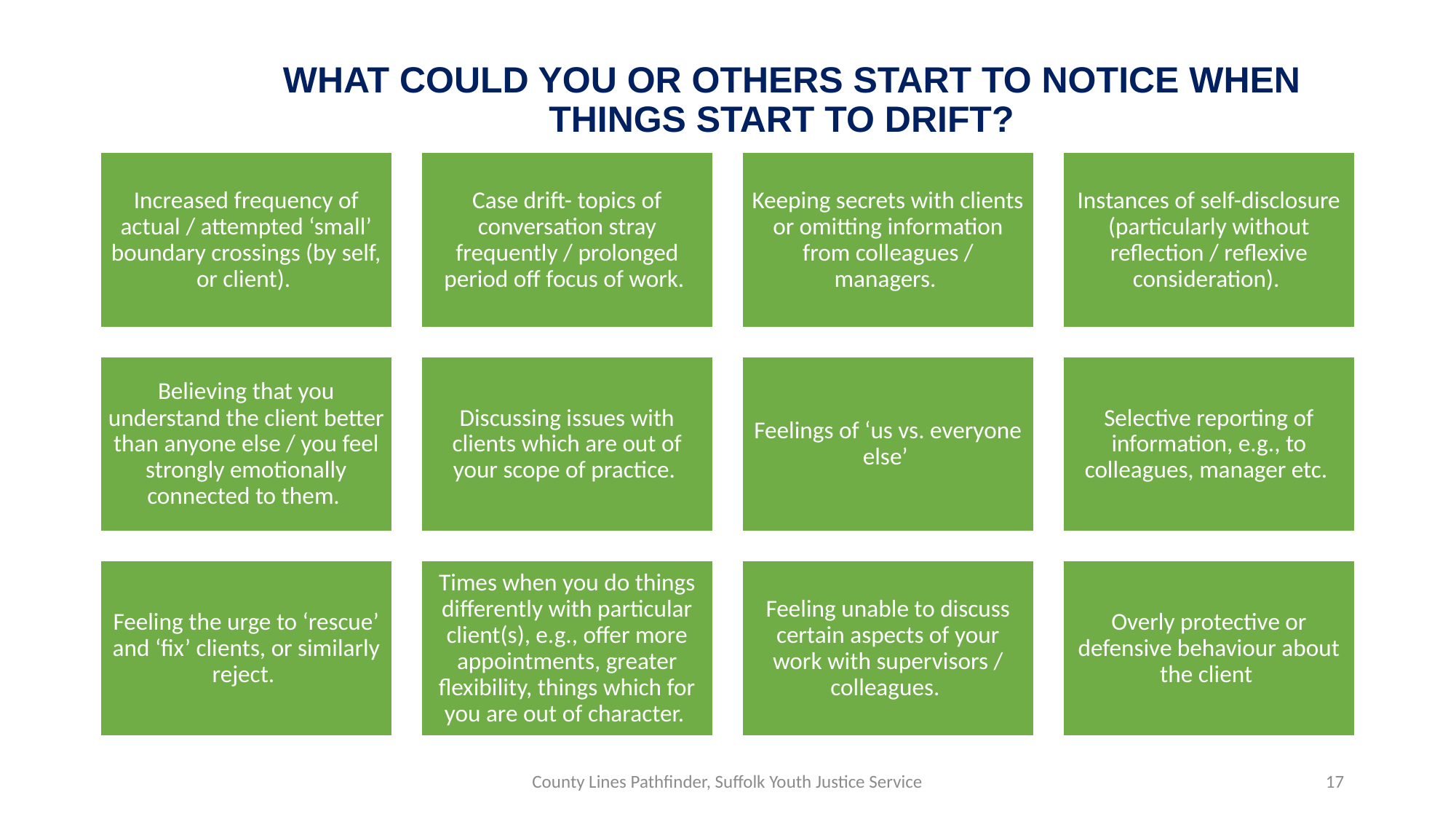

# WHAT COULD YOU OR OTHERS START TO NOTICE WHEN THINGS START TO DRIFT?
Increased frequency of actual / attempted ‘small’ boundary crossings (by self, or client).
Case drift- topics of conversation stray frequently / prolonged period off focus of work.
Keeping secrets with clients or omitting information from colleagues / managers.
Instances of self-disclosure (particularly without reflection / reflexive consideration).
Believing that you understand the client better than anyone else / you feel strongly emotionally connected to them.
Discussing issues with clients which are out of your scope of practice.
Feelings of ‘us vs. everyone else’
Selective reporting of information, e.g., to colleagues, manager etc.
Feeling the urge to ‘rescue’ and ‘fix’ clients, or similarly reject.
Times when you do things differently with particular client(s), e.g., offer more appointments, greater flexibility, things which for you are out of character.
Feeling unable to discuss certain aspects of your work with supervisors / colleagues.
Overly protective or defensive behaviour about the client
County Lines Pathfinder, Suffolk Youth Justice Service
17